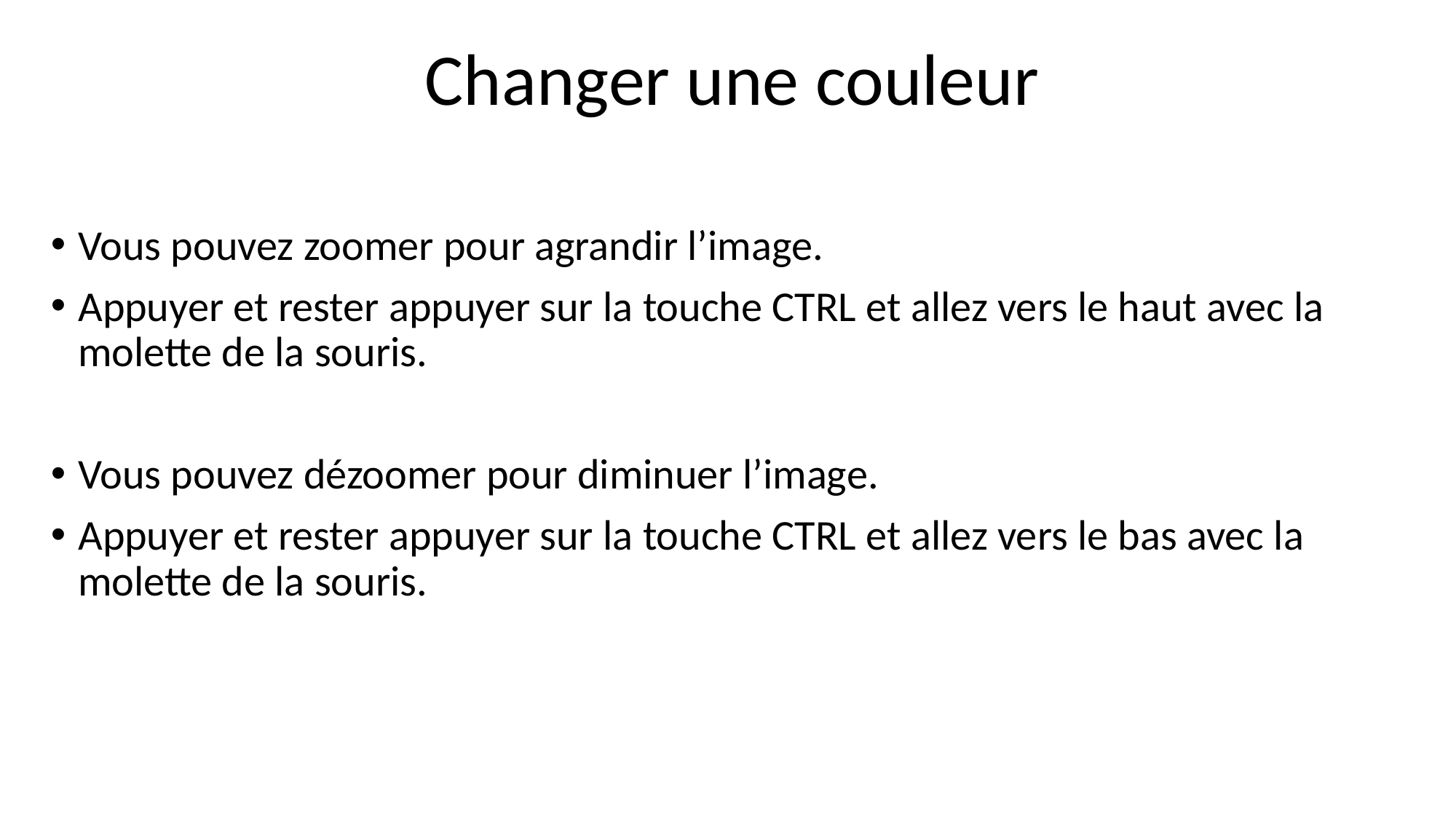

# Changer une couleur
Vous pouvez zoomer pour agrandir l’image.
Appuyer et rester appuyer sur la touche CTRL et allez vers le haut avec la molette de la souris.

Vous pouvez dézoomer pour diminuer l’image.
Appuyer et rester appuyer sur la touche CTRL et allez vers le bas avec la molette de la souris.